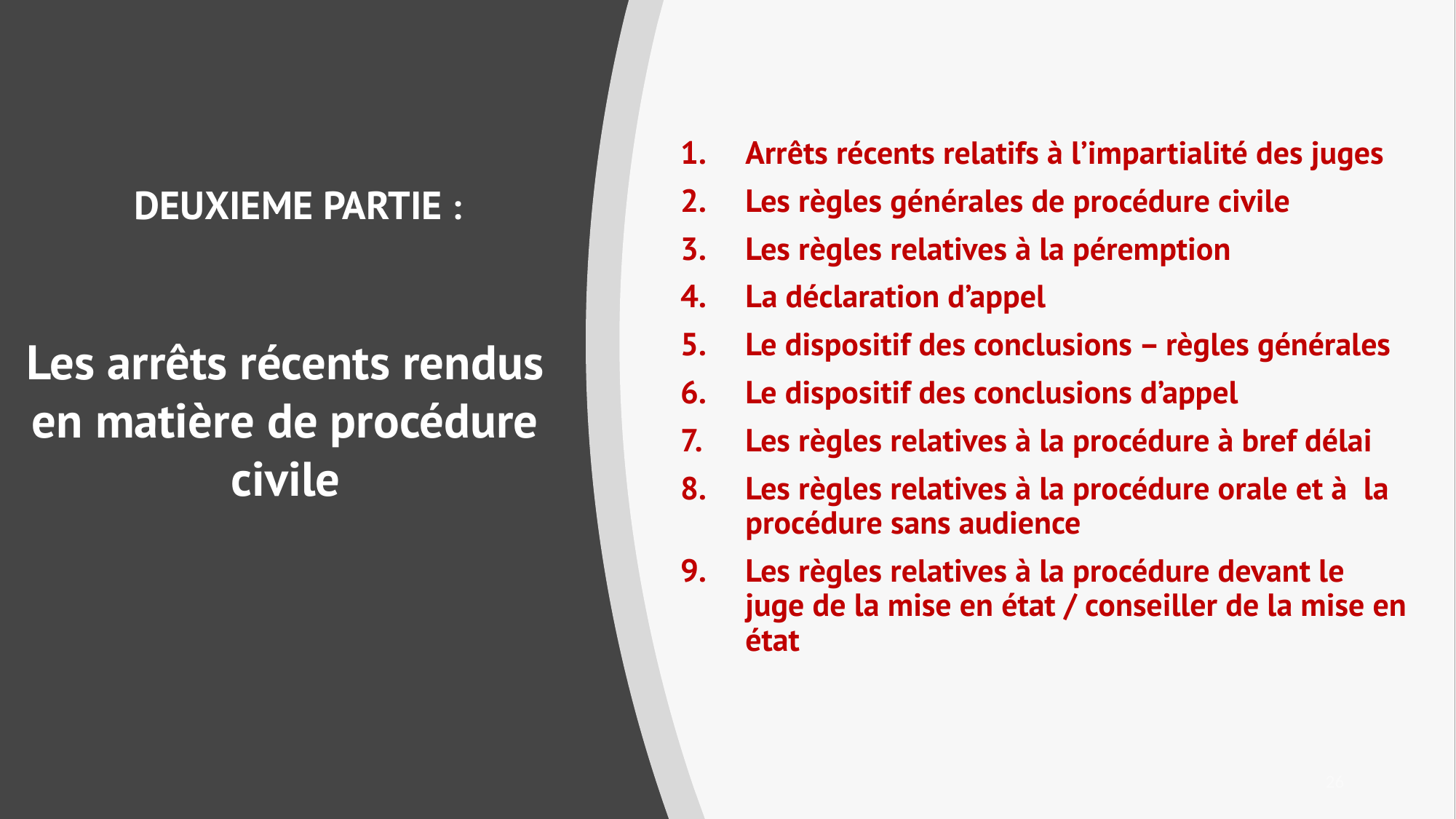

Arrêts récents relatifs à l’impartialité des juges
Les règles générales de procédure civile
Les règles relatives à la péremption
La déclaration d’appel
Le dispositif des conclusions – règles générales
Le dispositif des conclusions d’appel
Les règles relatives à la procédure à bref délai
Les règles relatives à la procédure orale et à  la procédure sans audience
Les règles relatives à la procédure devant le juge de la mise en état / conseiller de la mise en état
# DEUXIEME PARTIE :
Les arrêts récents rendus en matière de procédure civile
26